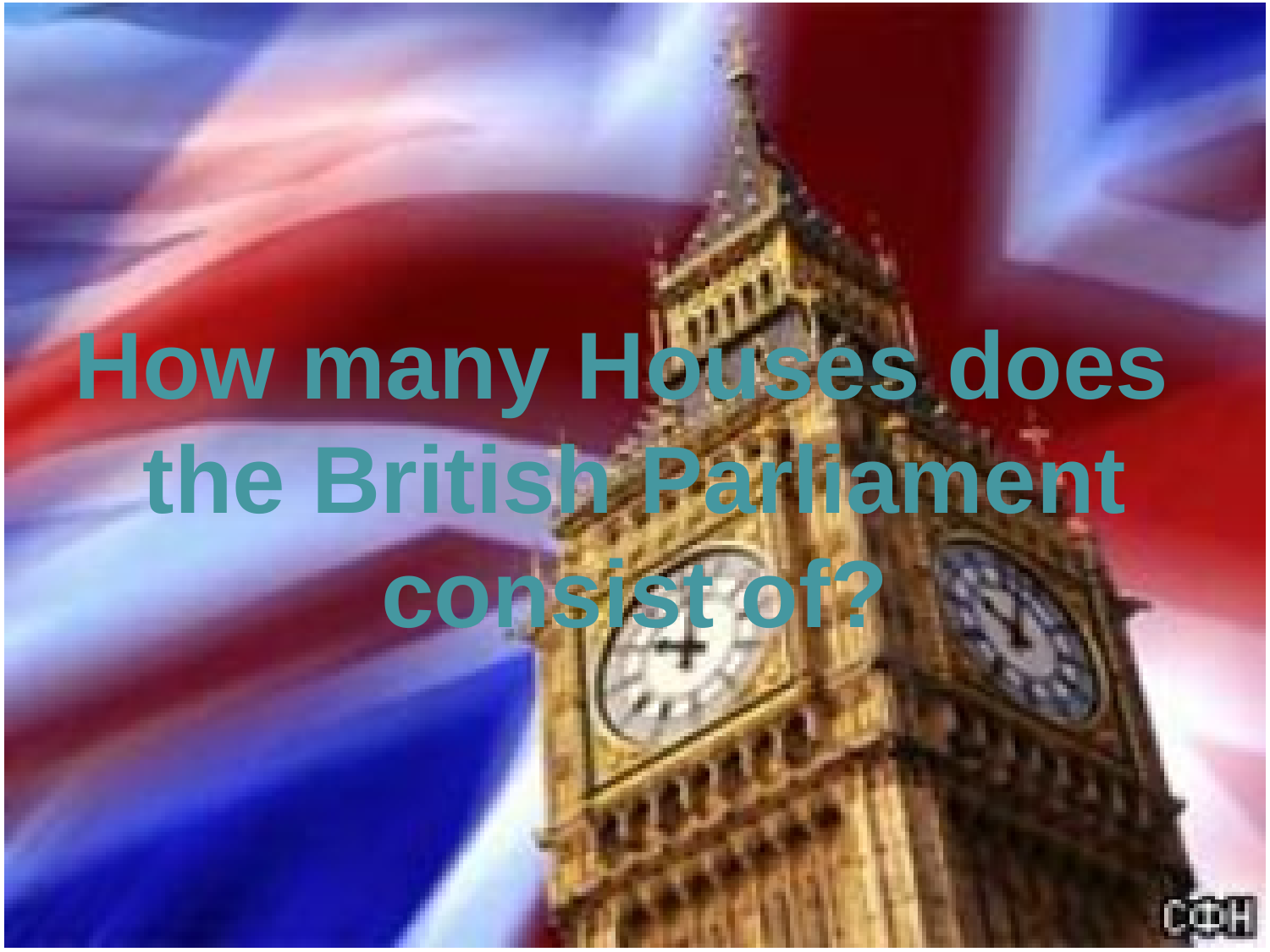

How many Houses does
the British Parliament
consist of?